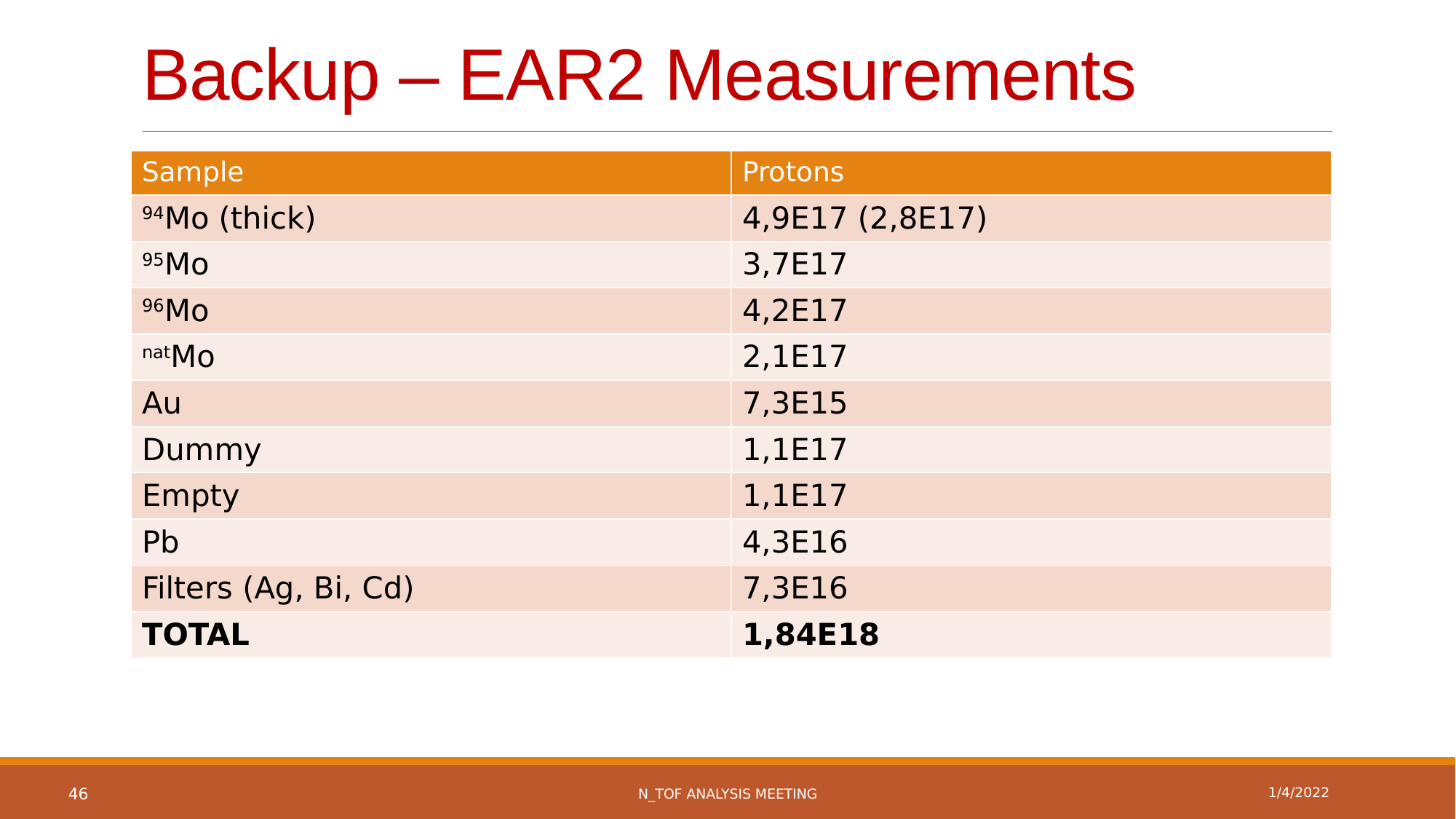

# Backup – EAR2 Measurements
| Sample | Protons |
| --- | --- |
| 94Mo (thick) | 4,9E17 (2,8E17) |
| 95Mo | 3,7E17 |
| 96Mo | 4,2E17 |
| natMo | 2,1E17 |
| Au | 7,3E15 |
| Dummy | 1,1E17 |
| Empty | 1,1E17 |
| Pb | 4,3E16 |
| Filters (Ag, Bi, Cd) | 7,3E16 |
| TOTAL | 1,84E18 |
1/4/2022
n_TOF analysis meeting
46